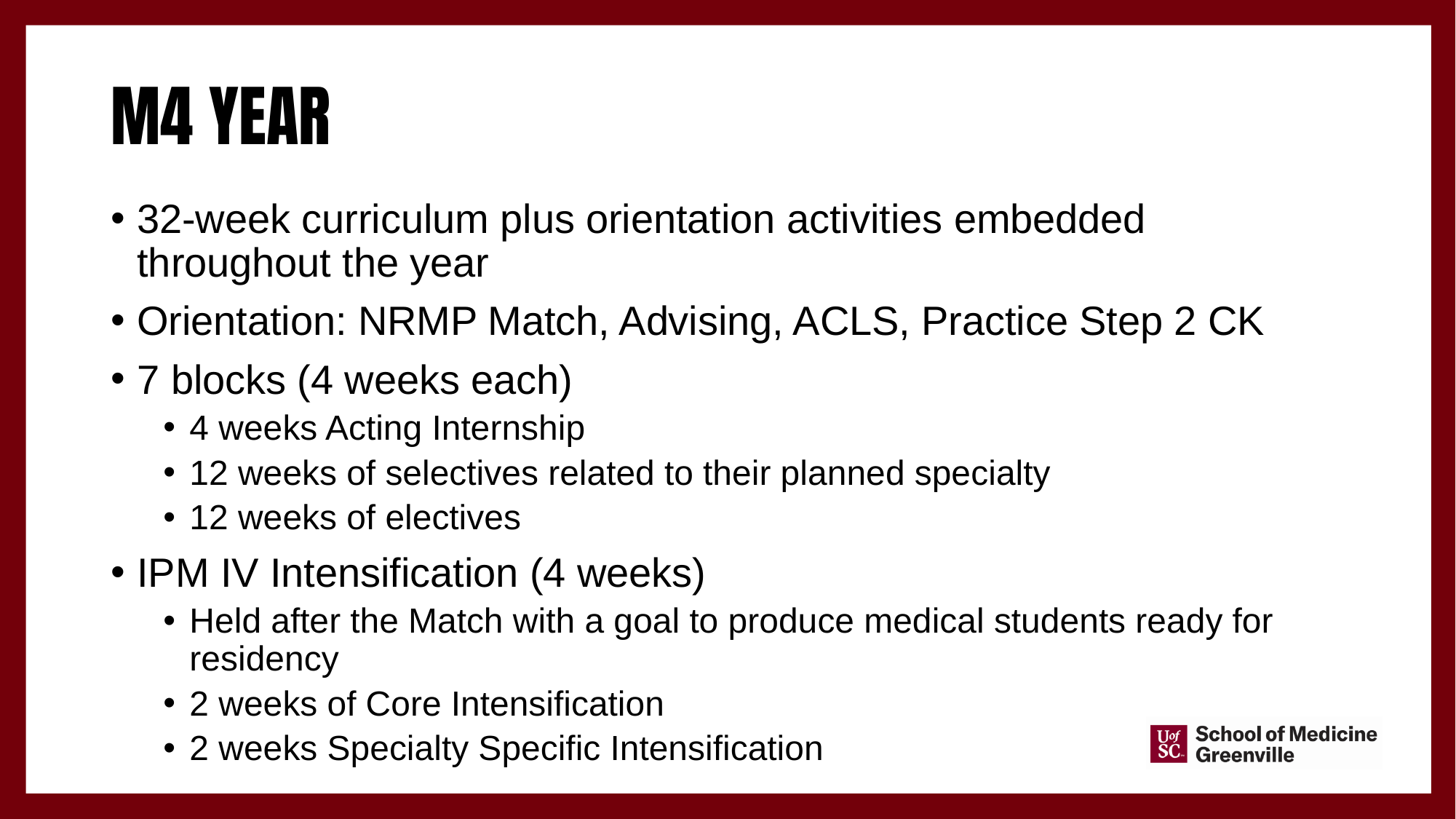

# M4 year
32-week curriculum plus orientation activities embedded throughout the year
Orientation: NRMP Match, Advising, ACLS, Practice Step 2 CK
7 blocks (4 weeks each)
4 weeks Acting Internship
12 weeks of selectives related to their planned specialty
12 weeks of electives
IPM IV Intensification (4 weeks)
Held after the Match with a goal to produce medical students ready for residency
2 weeks of Core Intensification
2 weeks Specialty Specific Intensification